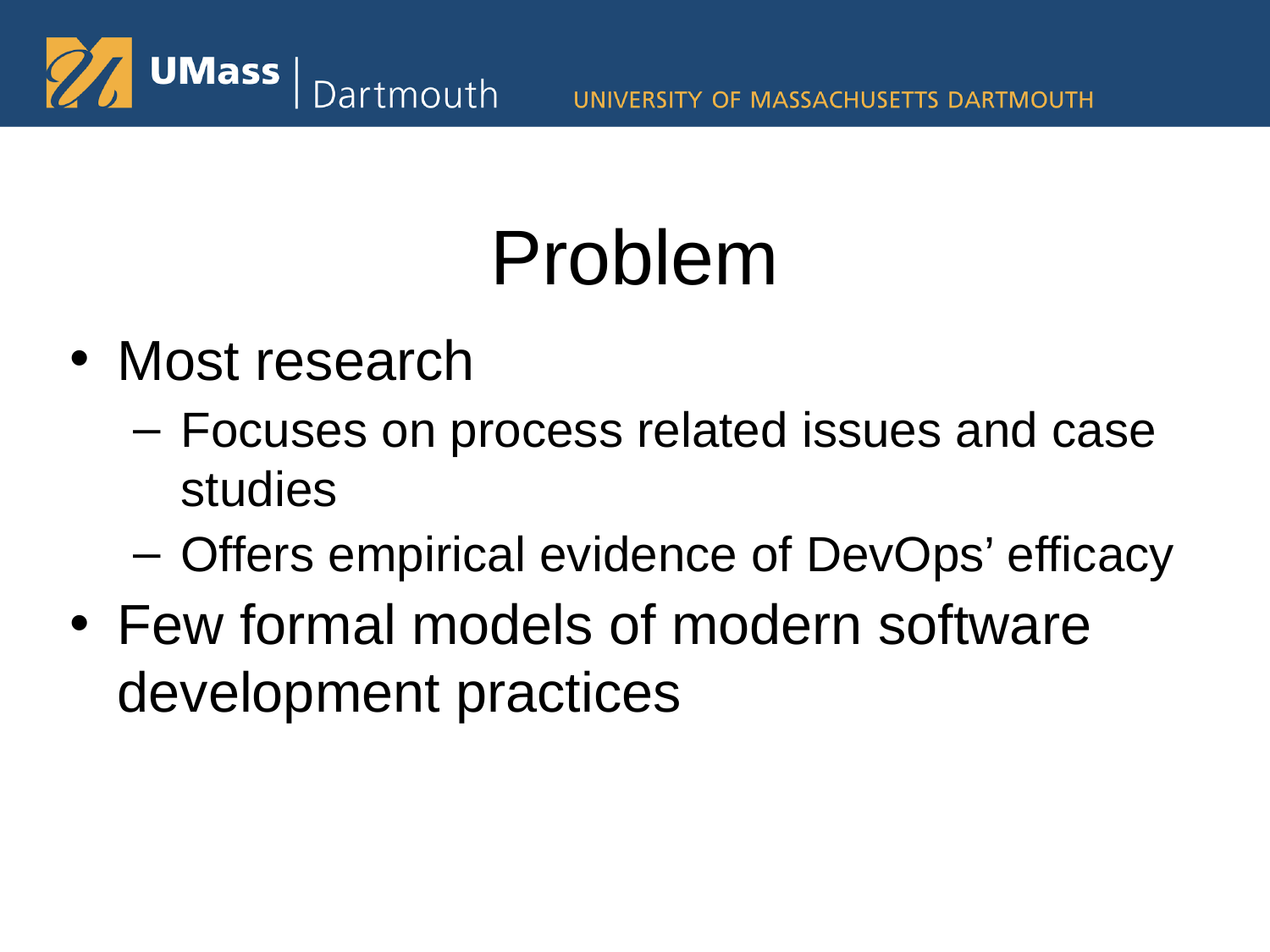

# Problem
Most research
Focuses on process related issues and case studies
Offers empirical evidence of DevOps’ efficacy
Few formal models of modern software development practices